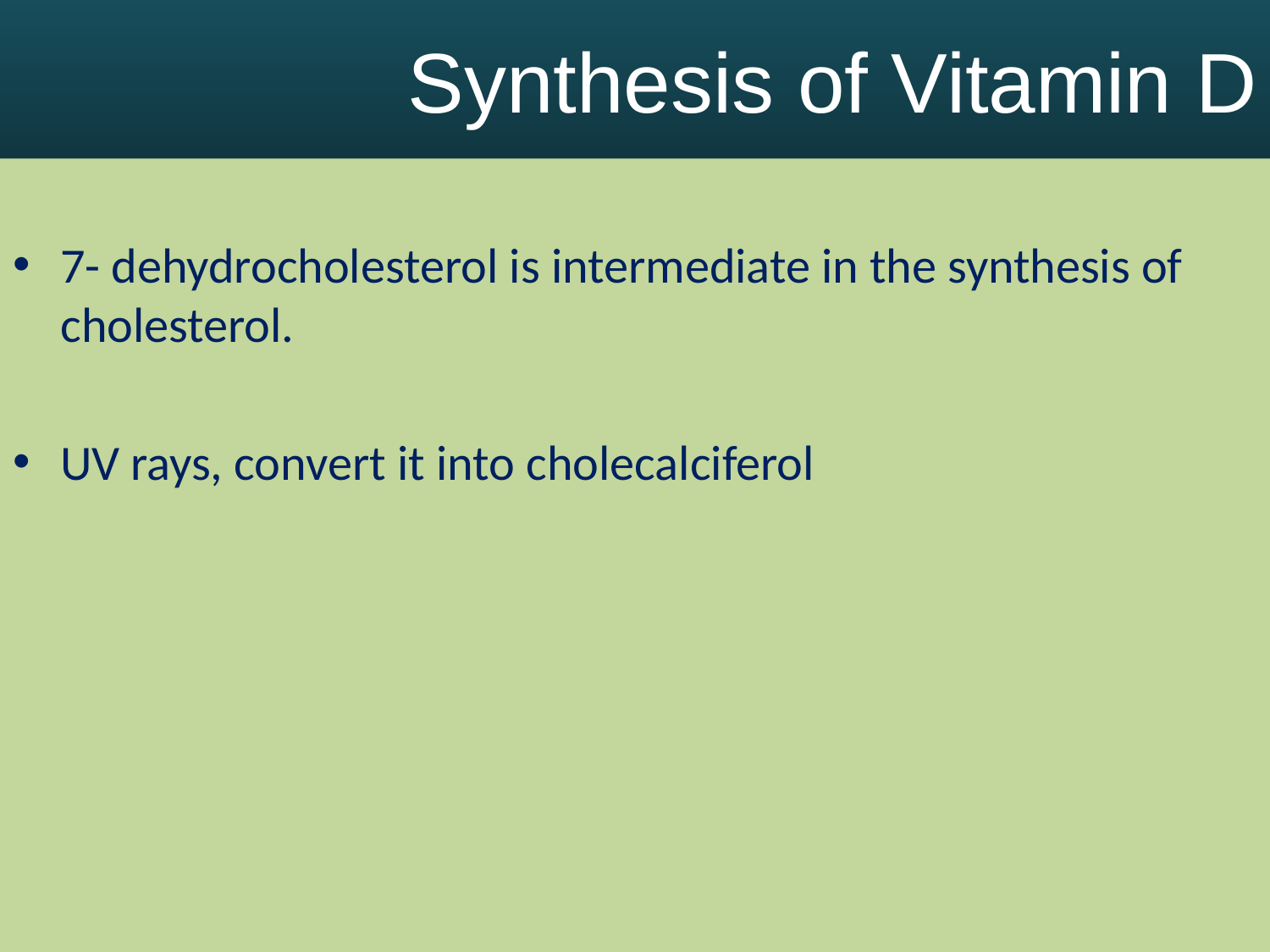

# Synthesis of Vitamin D

7- dehydrocholesterol is intermediate in the synthesis of cholesterol.

UV rays, convert it into cholecalciferol

24